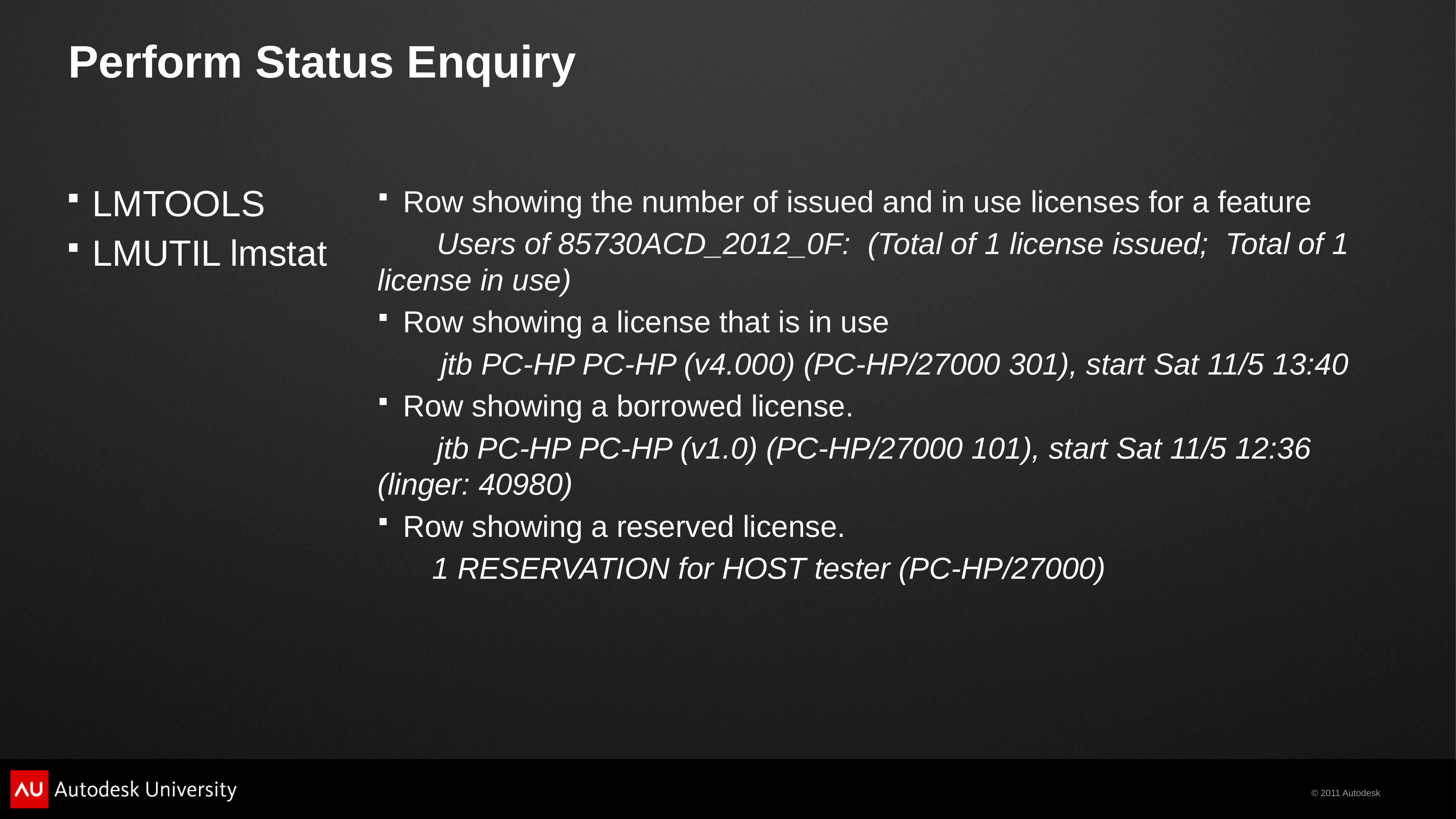

# Perform Status Enquiry
LMTOOLS
LMUTIL lmstat
Row showing the number of issued and in use licenses for a feature
       Users of 85730ACD_2012_0F:  (Total of 1 license issued;  Total of 1 license in use)
Row showing a license that is in use
	 jtb PC-HP PC-HP (v4.000) (PC-HP/27000 301), start Sat 11/5 13:40
Row showing a borrowed license.
       jtb PC-HP PC-HP (v1.0) (PC-HP/27000 101), start Sat 11/5 12:36 (linger: 40980)
Row showing a reserved license.
	1 RESERVATION for HOST tester (PC-HP/27000)